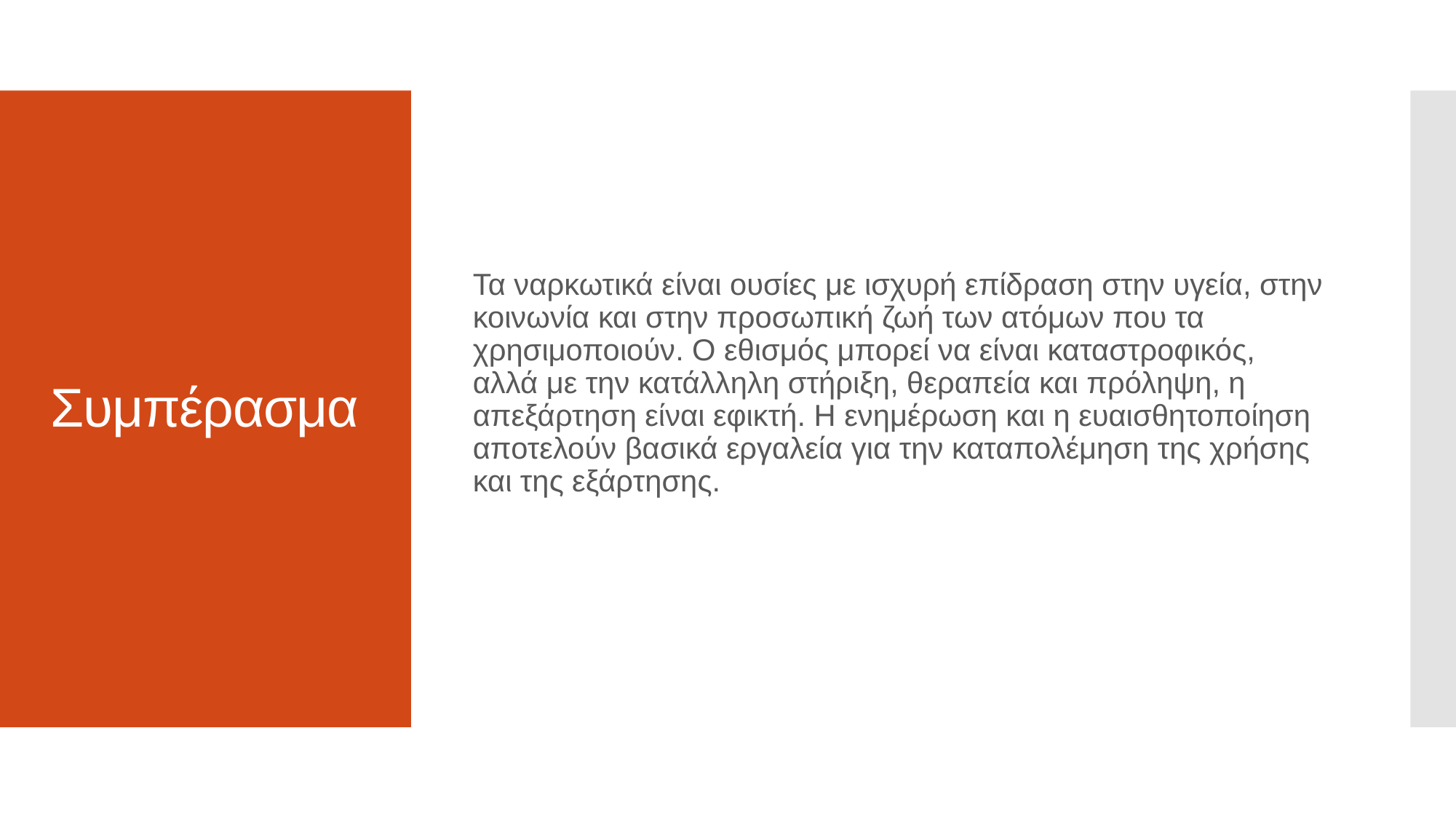

# Συμπέρασμα
Τα ναρκωτικά είναι ουσίες με ισχυρή επίδραση στην υγεία, στην κοινωνία και στην προσωπική ζωή των ατόμων που τα χρησιμοποιούν. Ο εθισμός μπορεί να είναι καταστροφικός, αλλά με την κατάλληλη στήριξη, θεραπεία και πρόληψη, η απεξάρτηση είναι εφικτή. Η ενημέρωση και η ευαισθητοποίηση αποτελούν βασικά εργαλεία για την καταπολέμηση της χρήσης και της εξάρτησης.